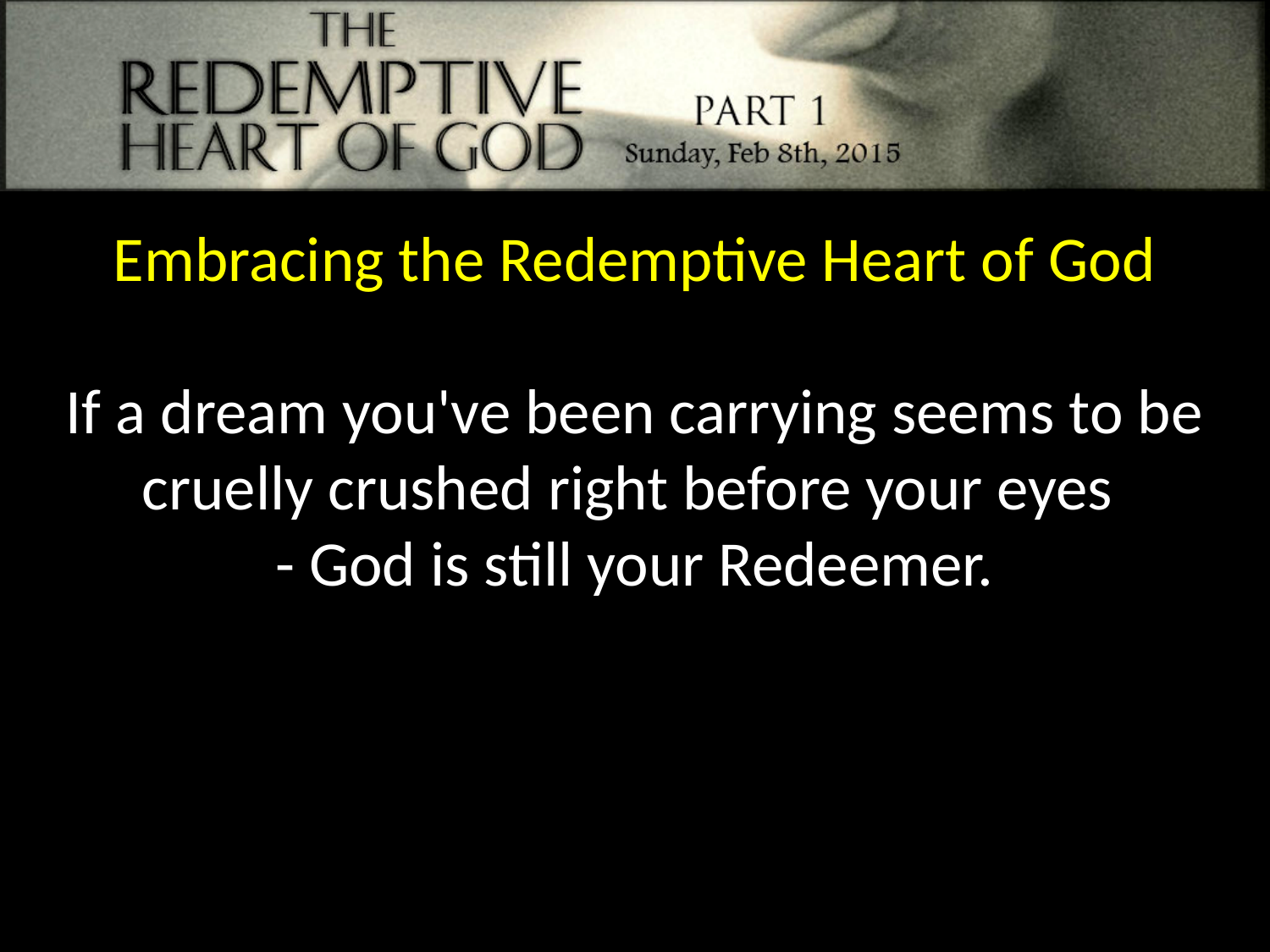

Embracing the Redemptive Heart of God

If a dream you've been carrying seems to be cruelly crushed right before your eyes
- God is still your Redeemer.